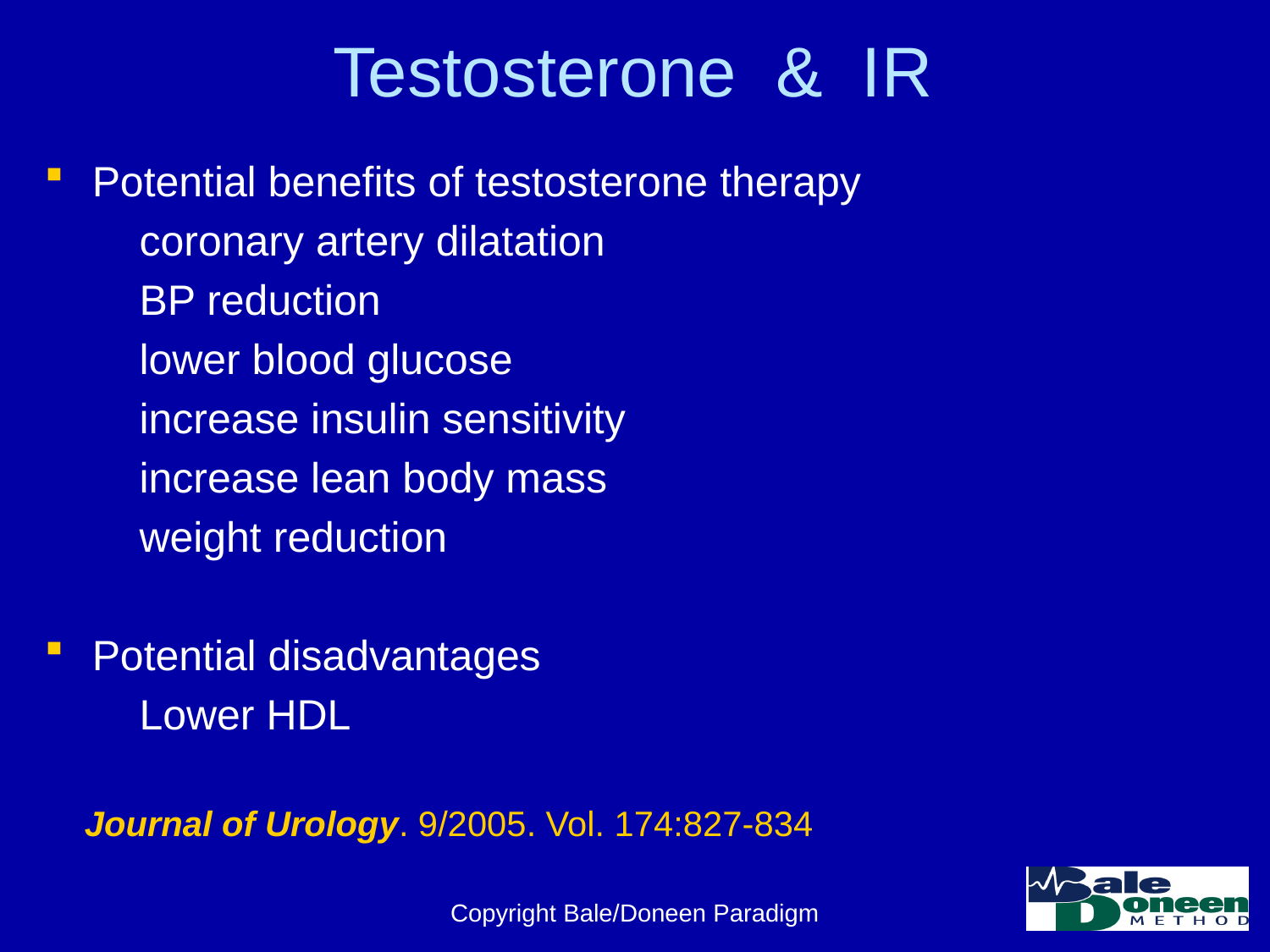

# Testosterone  &  IR
Potential benefits of testosterone therapy
        coronary artery dilatation
        BP reduction
        lower blood glucose
        increase insulin sensitivity
        increase lean body mass
        weight reduction

Potential disadvantages
        Lower HDL
Journal of Urology. 9/2005. Vol. 174:827-834

Copyright Bale/Doneen Paradigm